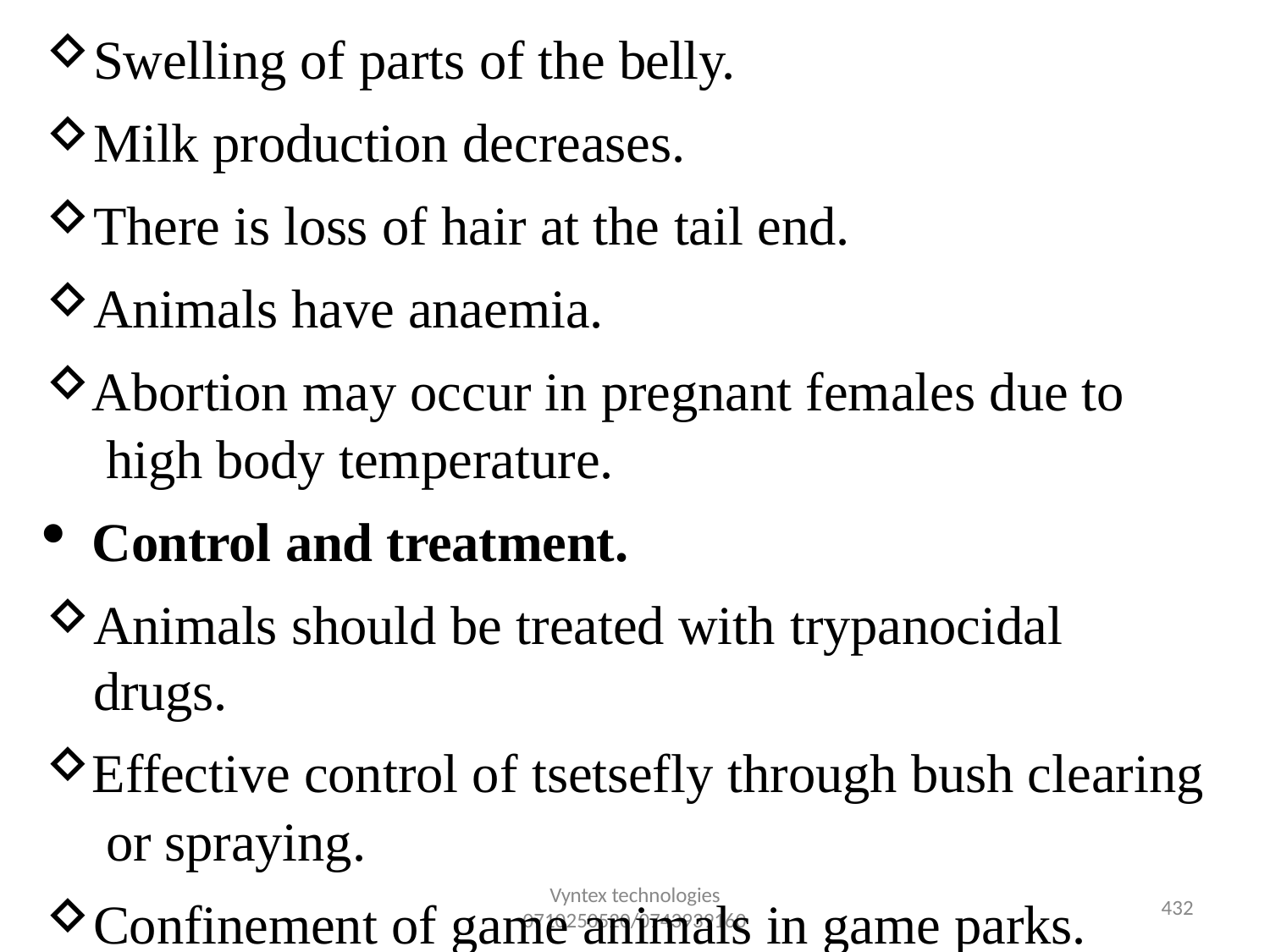

Swelling of parts of the belly.
Milk production decreases.
There is loss of hair at the tail end.
Animals have anaemia.
Abortion may occur in pregnant females due to  high body temperature.
Control and treatment.
Animals should be treated with trypanocidal drugs.
Effective control of tsetsefly through bush clearing  or spraying.
Confinement of game animals in game parks.
Vyntex technologies
0710250520/0743939160
432